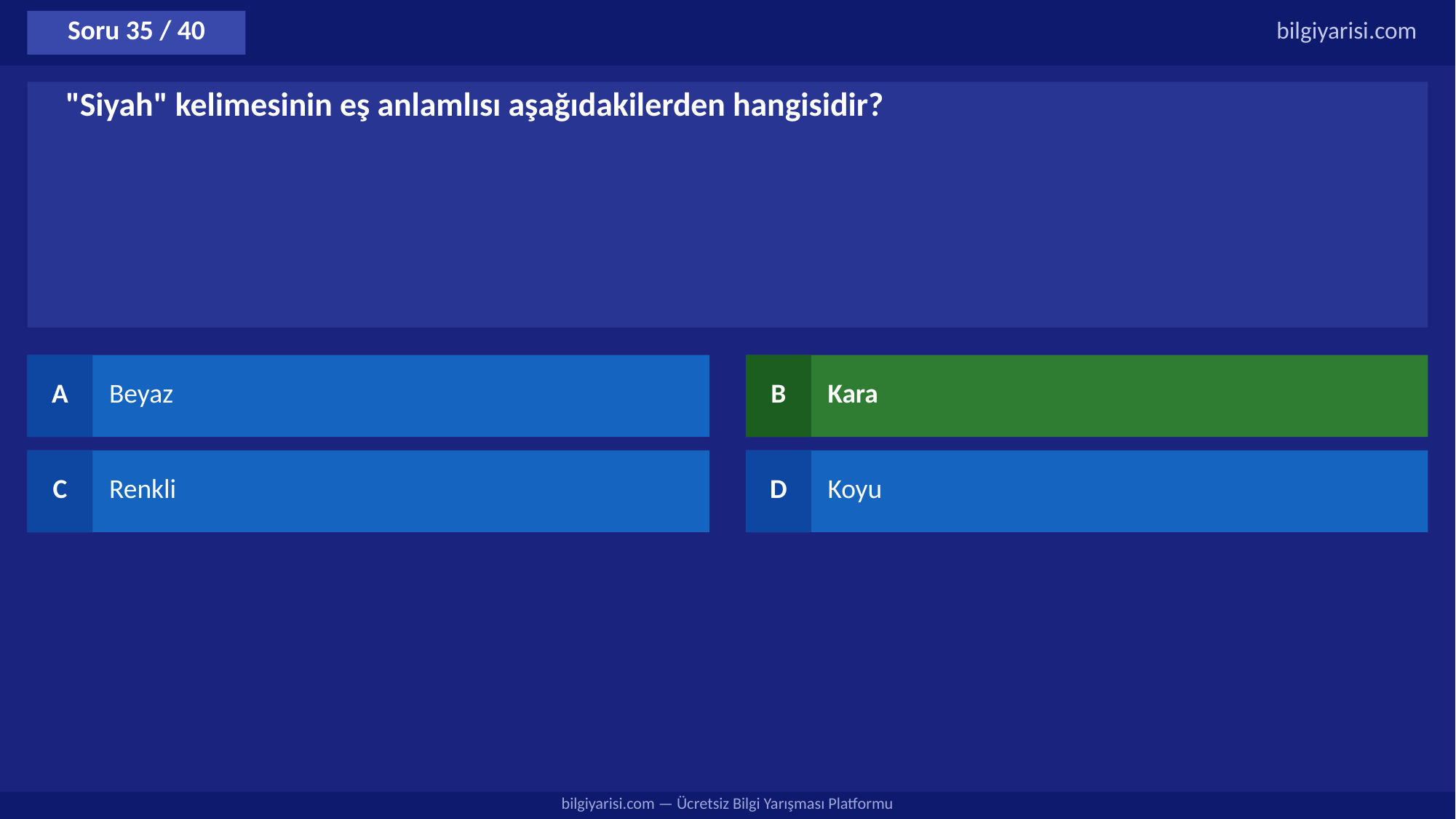

Soru 35 / 40
bilgiyarisi.com

"Siyah" kelimesinin eş anlamlısı aşağıdakilerden hangisidir?

A
Beyaz

B
Kara

C
Renkli

D
Koyu
bilgiyarisi.com — Ücretsiz Bilgi Yarışması Platformu